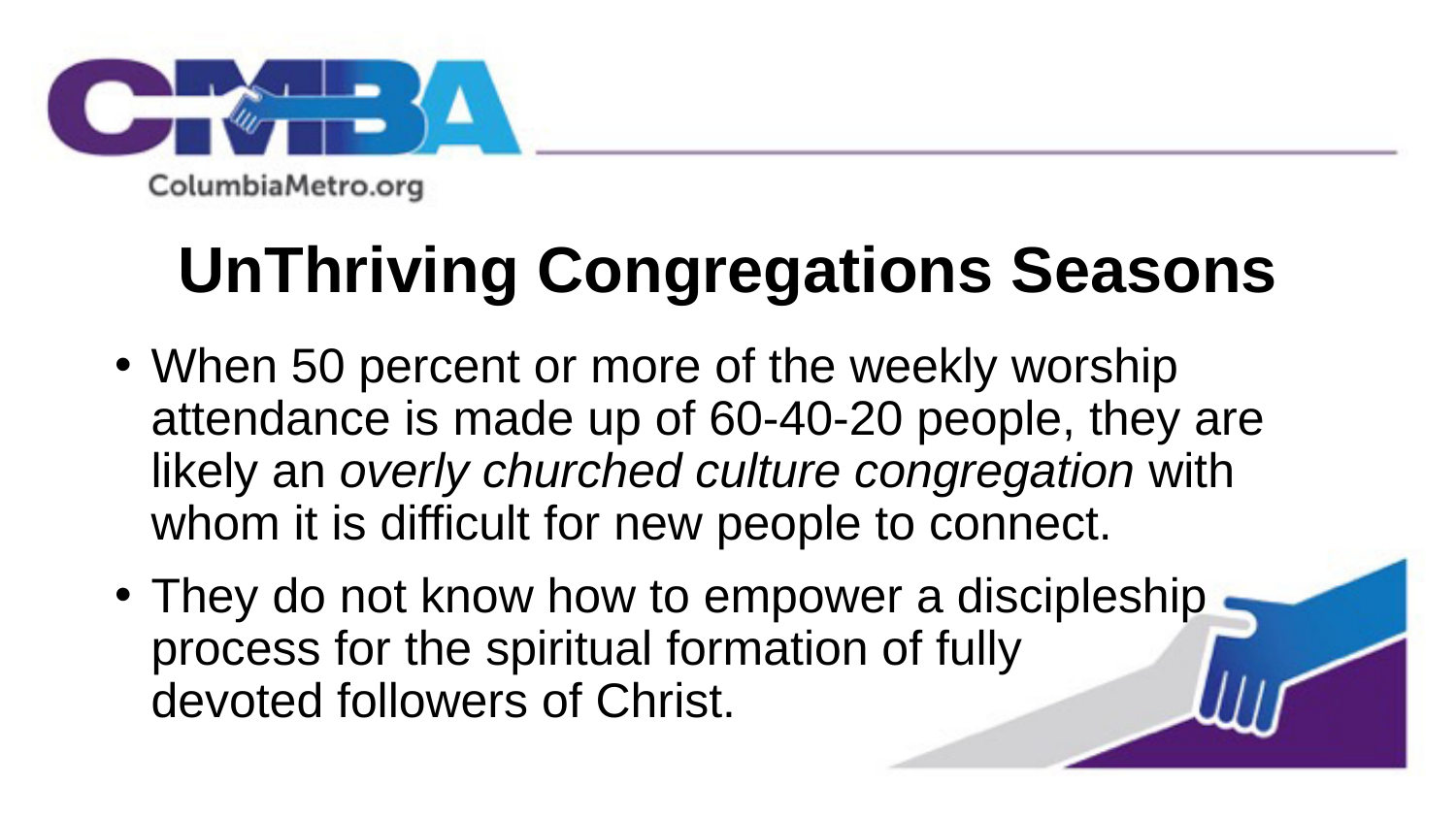

# UnThriving Congregations Seasons
When 50 percent or more of the weekly worship attendance is made up of 60-40-20 people, they are likely an overly churched culture congregation with whom it is difficult for new people to connect.
They do not know how to empower a discipleship process for the spiritual formation of fully             devoted followers of Christ.